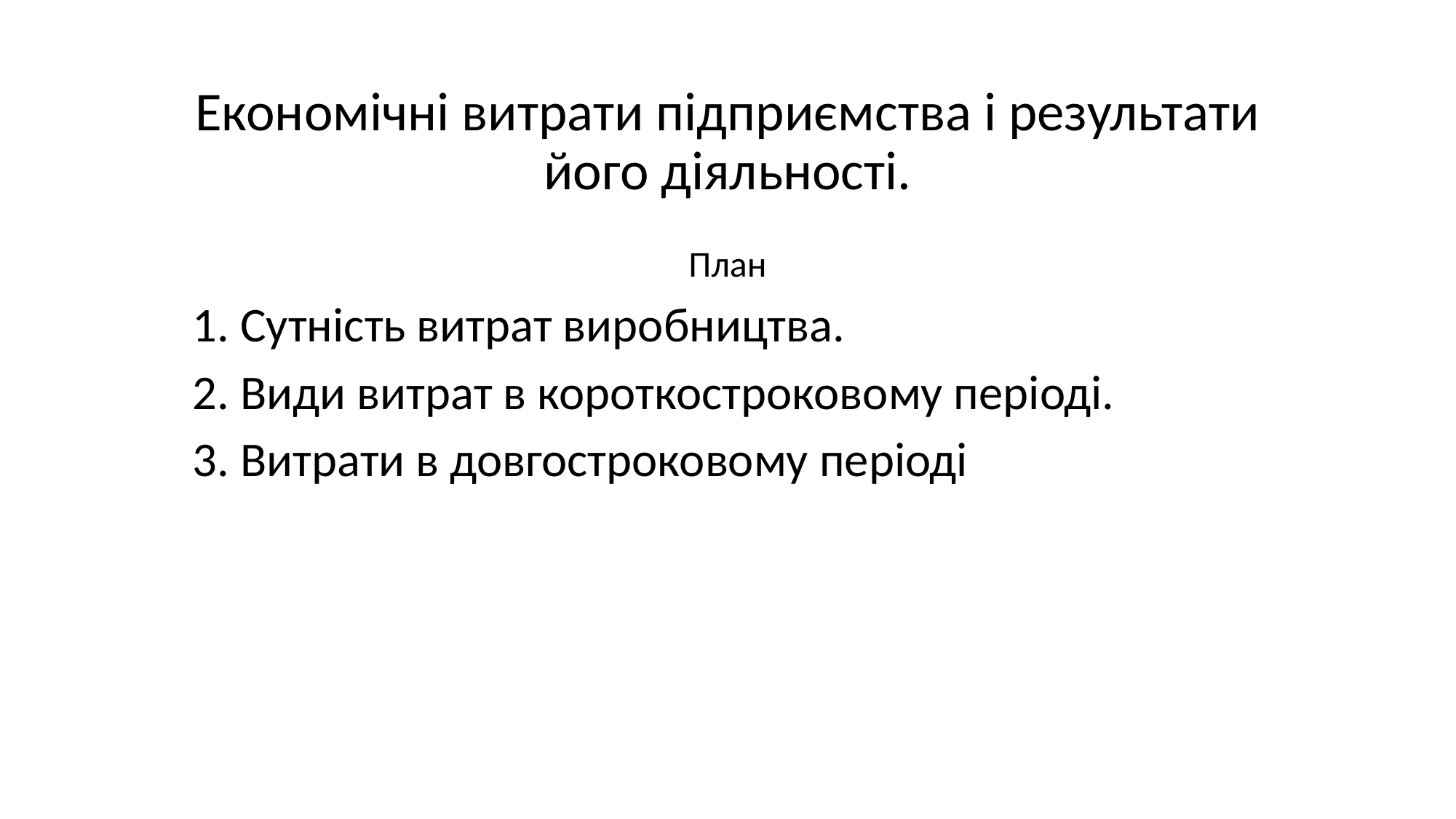

# Економічні витрати підприємства і результати його діяльності.
План
1. Сутність витрат виробництва.
2. Види витрат в короткостроковому періоді.
3. Витрати в довгостроковому періоді